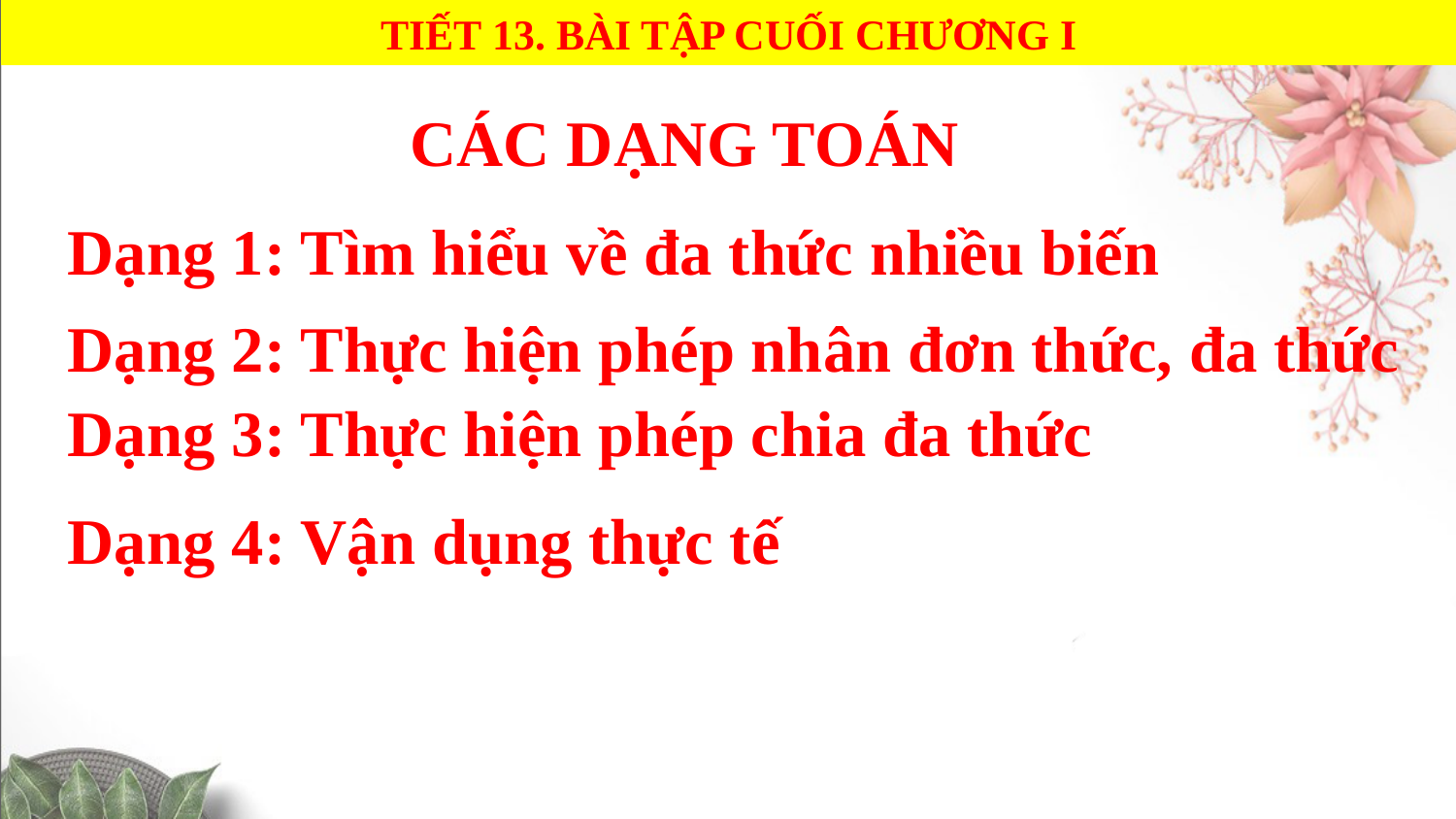

TIẾT 13. BÀI TẬP CUỐI CHƯƠNG I
CÁC DẠNG TOÁN
Dạng 1: Tìm hiểu về đa thức nhiều biến
Dạng 2: Thực hiện phép nhân đơn thức, đa thức
Dạng 3: Thực hiện phép chia đa thức
Dạng 4: Vận dụng thực tế